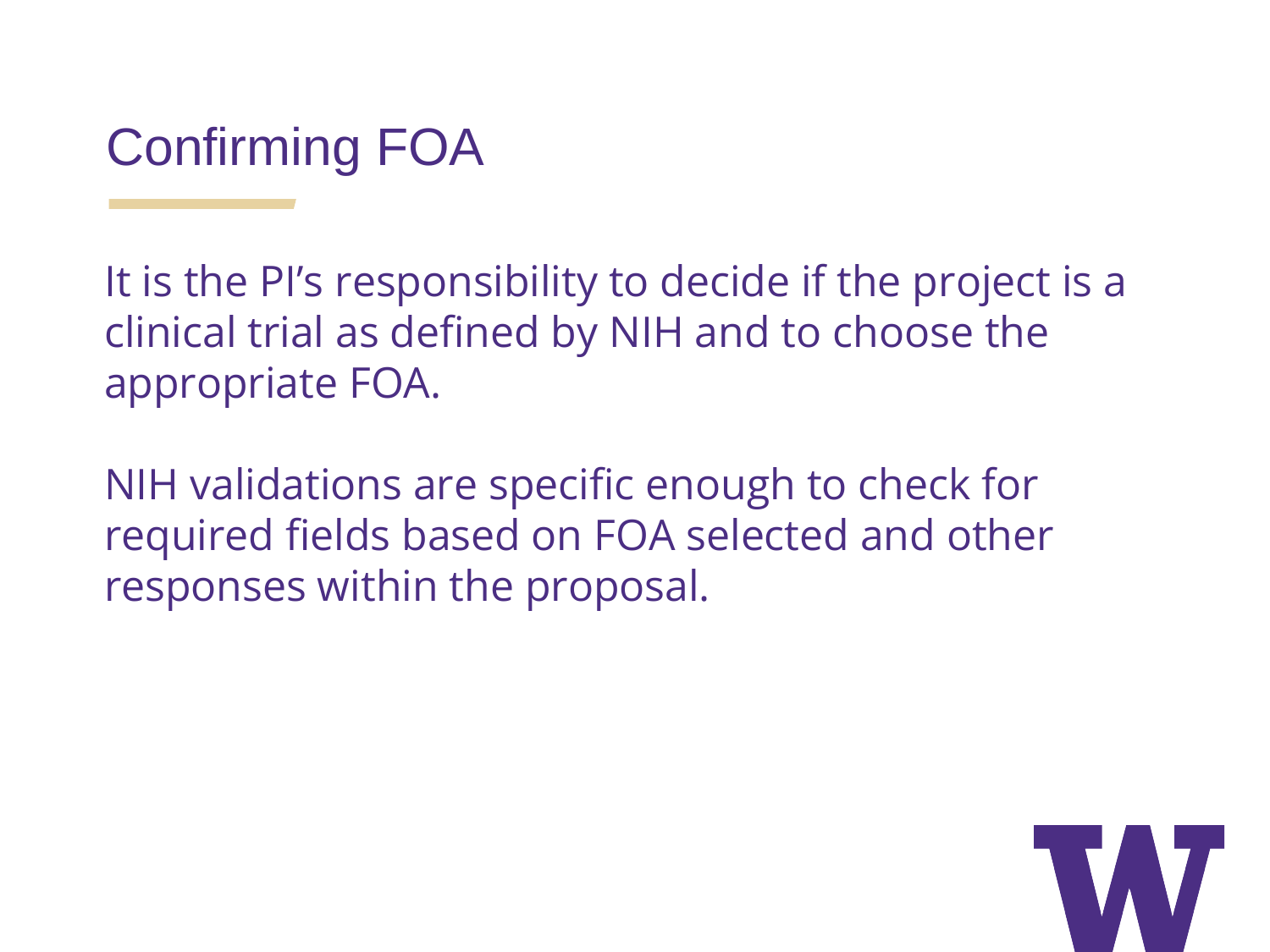

Confirming FOA
It is the PI’s responsibility to decide if the project is a clinical trial as defined by NIH and to choose the appropriate FOA.

NIH validations are specific enough to check for required fields based on FOA selected and other responses within the proposal.